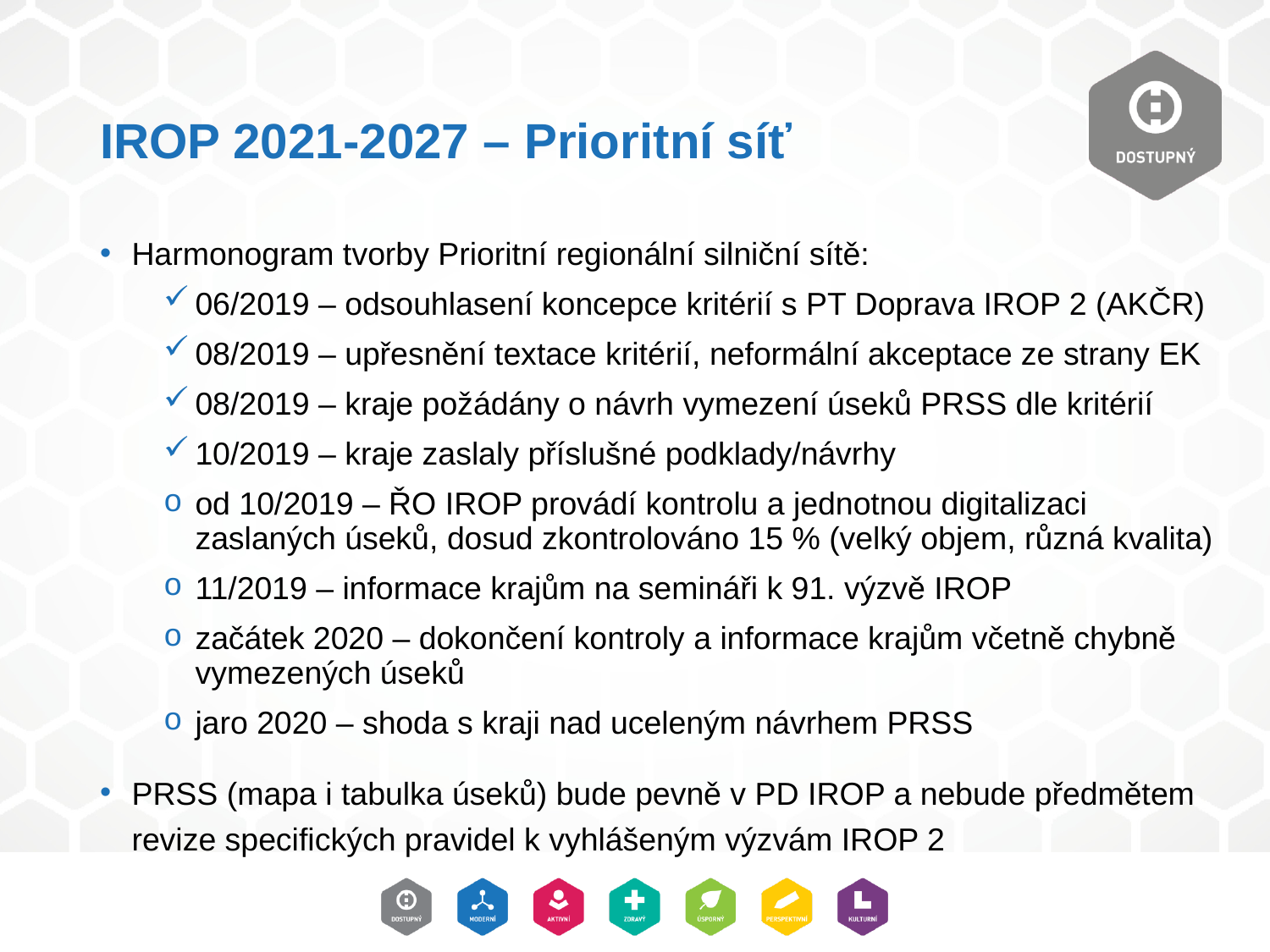

# IROP 2021-2027 – Prioritní síť
Harmonogram tvorby Prioritní regionální silniční sítě:
06/2019 – odsouhlasení koncepce kritérií s PT Doprava IROP 2 (AKČR)
08/2019 – upřesnění textace kritérií, neformální akceptace ze strany EK
08/2019 – kraje požádány o návrh vymezení úseků PRSS dle kritérií
10/2019 – kraje zaslaly příslušné podklady/návrhy
od 10/2019 – ŘO IROP provádí kontrolu a jednotnou digitalizaci zaslaných úseků, dosud zkontrolováno 15 % (velký objem, různá kvalita)
11/2019 – informace krajům na semináři k 91. výzvě IROP
začátek 2020 – dokončení kontroly a informace krajům včetně chybně vymezených úseků
jaro 2020 – shoda s kraji nad uceleným návrhem PRSS
PRSS (mapa i tabulka úseků) bude pevně v PD IROP a nebude předmětem revize specifických pravidel k vyhlášeným výzvám IROP 2